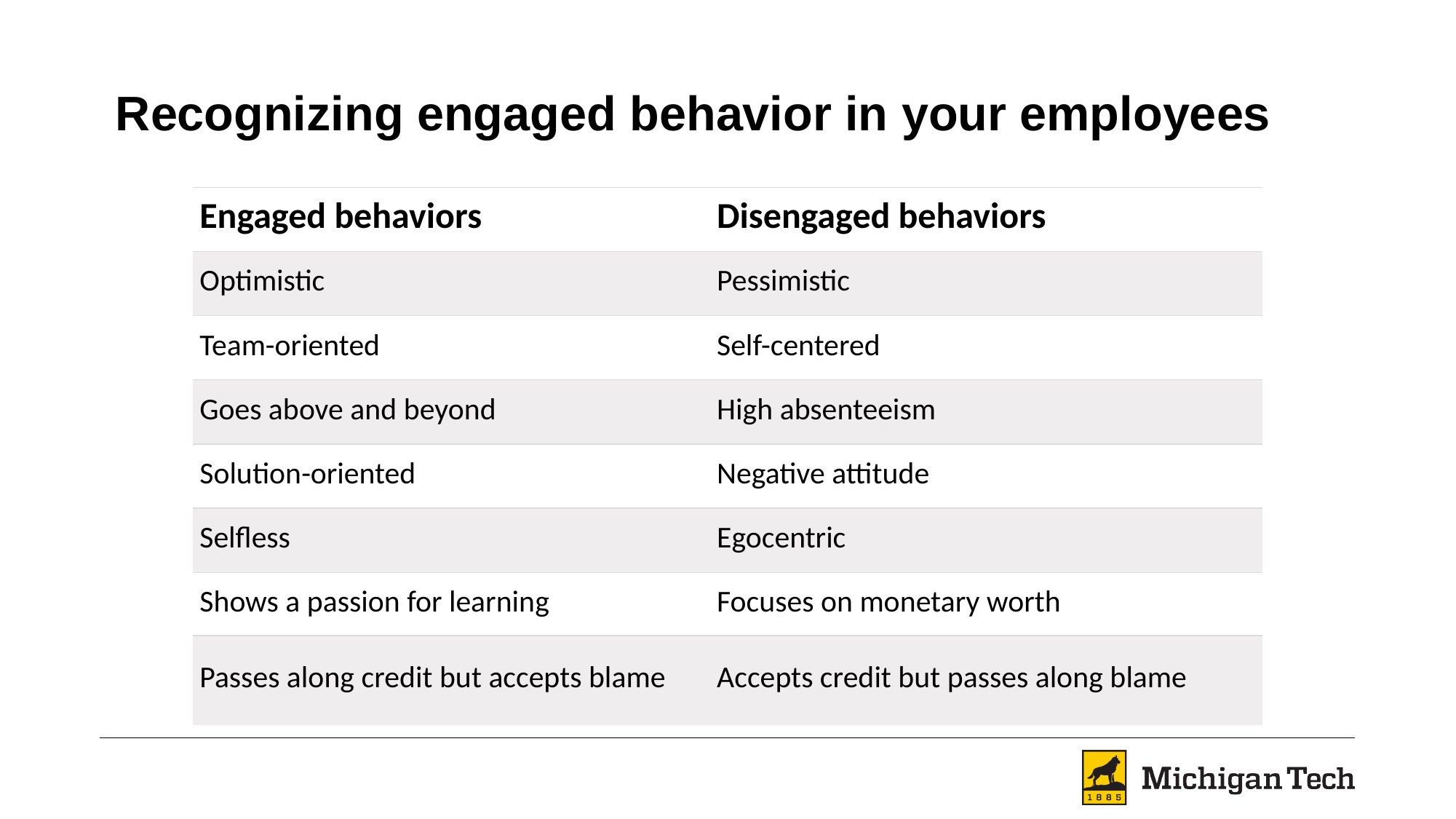

# Recognizing engaged behavior in your employees
| Engaged behaviors | Disengaged behaviors |
| --- | --- |
| Optimistic | Pessimistic |
| Team-oriented | Self-centered |
| Goes above and beyond | High absenteeism |
| Solution-oriented | Negative attitude |
| Selfless | Egocentric |
| Shows a passion for learning | Focuses on monetary worth |
| Passes along credit but accepts blame | Accepts credit but passes along blame |